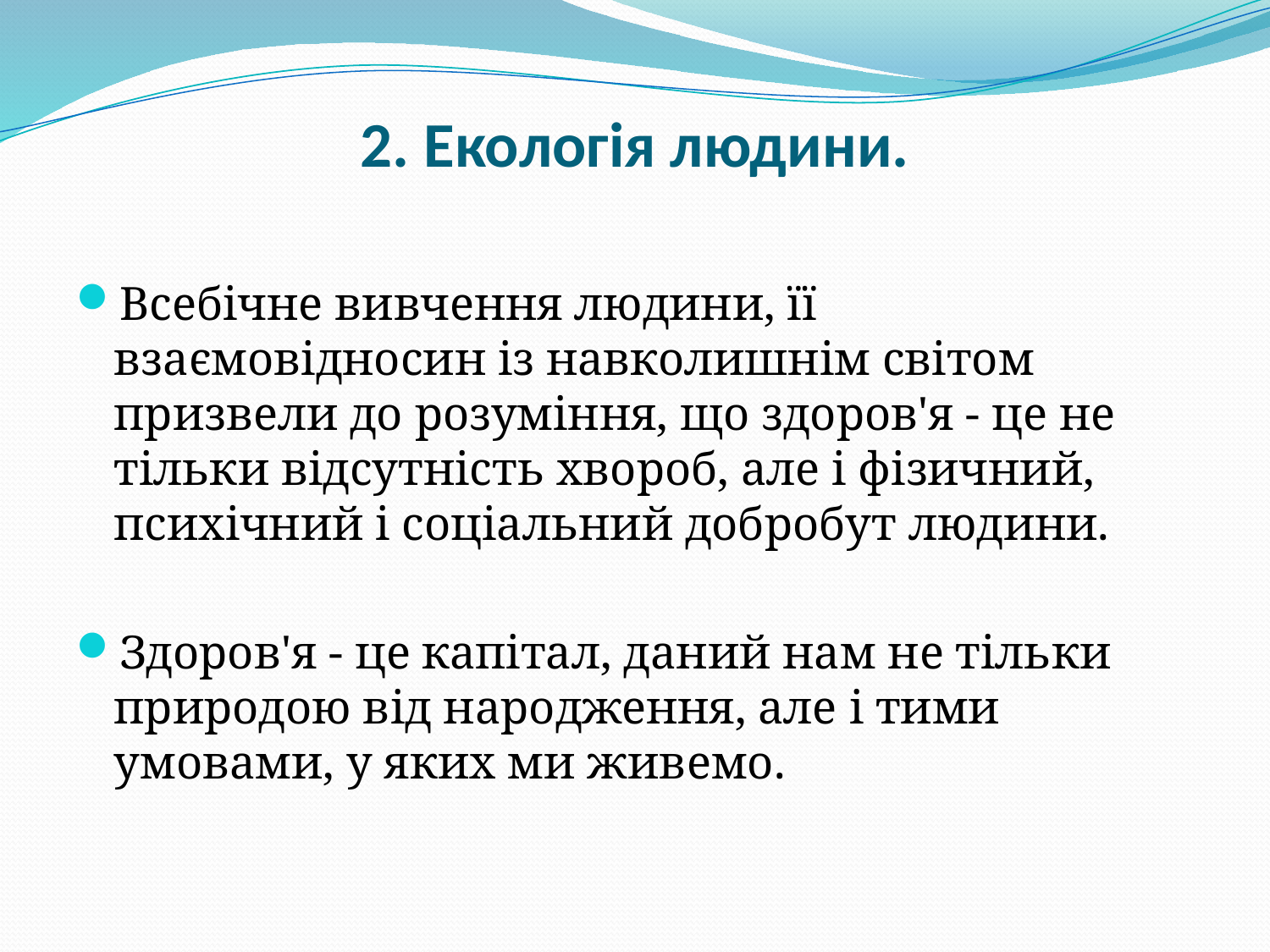

# 2. Екологія людини.
Всебічне вивчення людини, її взаємовідносин із навколишнім світом призвели до розуміння, що здоров'я - це не тільки відсутність хвороб, але і фізичний, психічний і соціальний добробут людини.

Здоров'я - це капітал, даний нам не тільки природою від народження, але і тими умовами, у яких ми живемо.